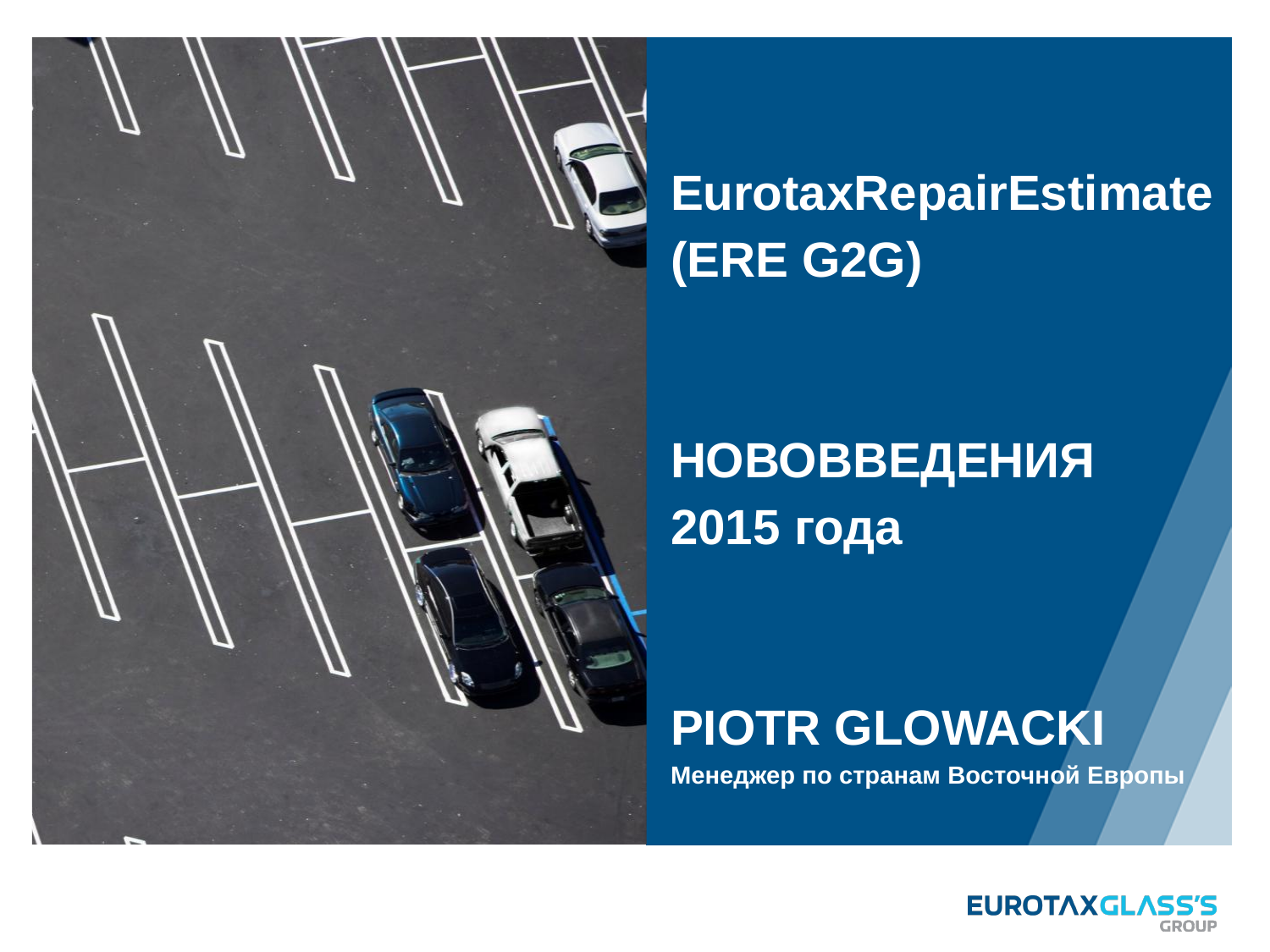

# EurotaxRepairEstimate (ERE G2G) НОВОВВЕДЕНИЯ 2015 года PIOTR GLOWACKI Менеджер по странам Восточной Европы